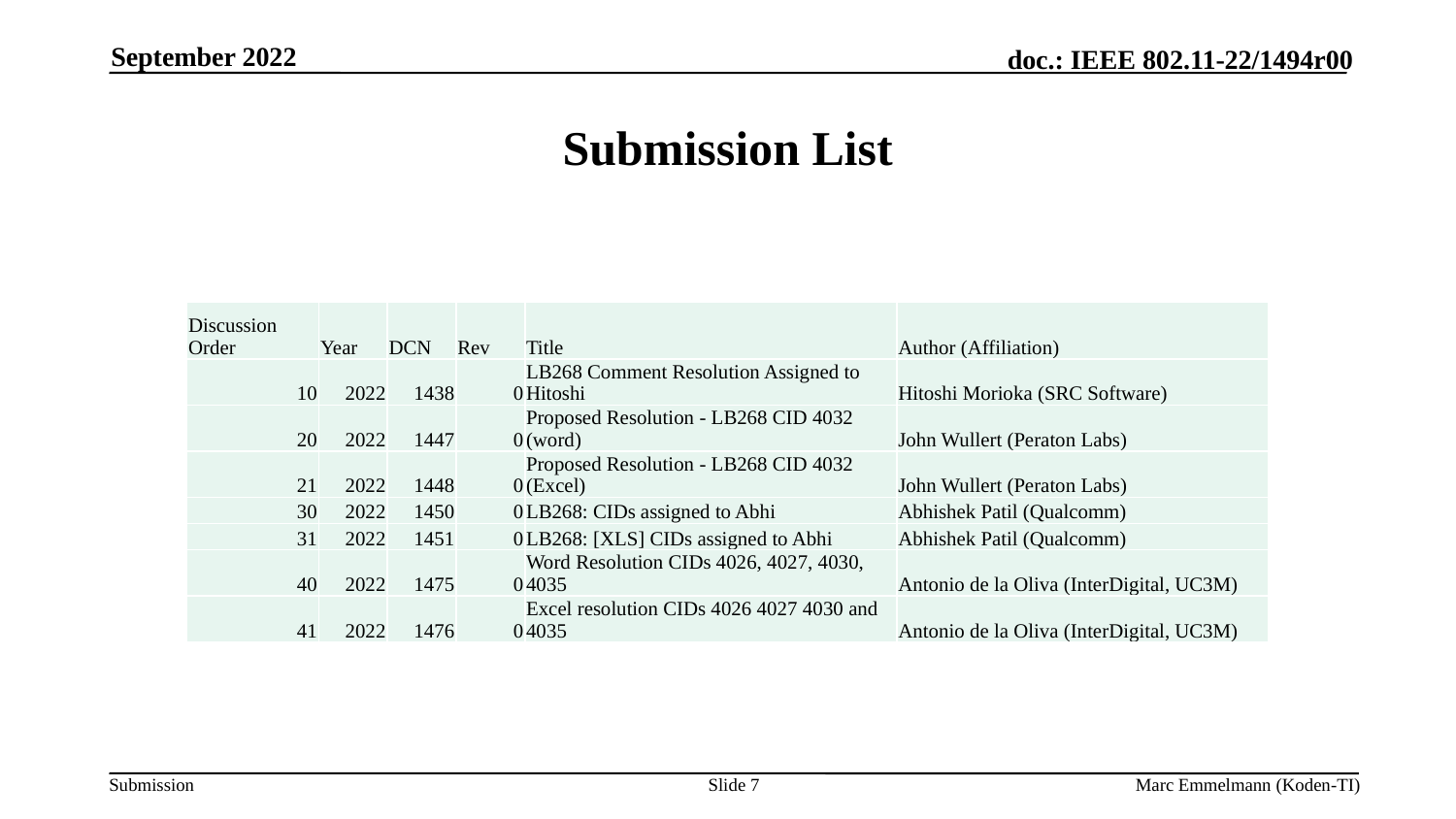

September 2022
# Submission List
| Discussion Order | Year | DCN | Rev | Title | Author (Affiliation) |
| --- | --- | --- | --- | --- | --- |
| 10 | 2022 | 1438 | 0 | LB268 Comment Resolution Assigned to Hitoshi | Hitoshi Morioka (SRC Software) |
| 20 | 2022 | 1447 | 0 | Proposed Resolution - LB268 CID 4032 (word) | John Wullert (Peraton Labs) |
| 21 | 2022 | 1448 | 0 | Proposed Resolution - LB268 CID 4032 (Excel) | John Wullert (Peraton Labs) |
| 30 | 2022 | 1450 | 0 | LB268: CIDs assigned to Abhi | Abhishek Patil (Qualcomm) |
| 31 | 2022 | 1451 | 0 | LB268: [XLS] CIDs assigned to Abhi | Abhishek Patil (Qualcomm) |
| 40 | 2022 | 1475 | 0 | Word Resolution CIDs 4026, 4027, 4030, 4035 | Antonio de la Oliva (InterDigital, UC3M) |
| 41 | 2022 | 1476 | 0 | Excel resolution CIDs 4026 4027 4030 and 4035 | Antonio de la Oliva (InterDigital, UC3M) |
Slide 7
Marc Emmelmann (Koden-TI)